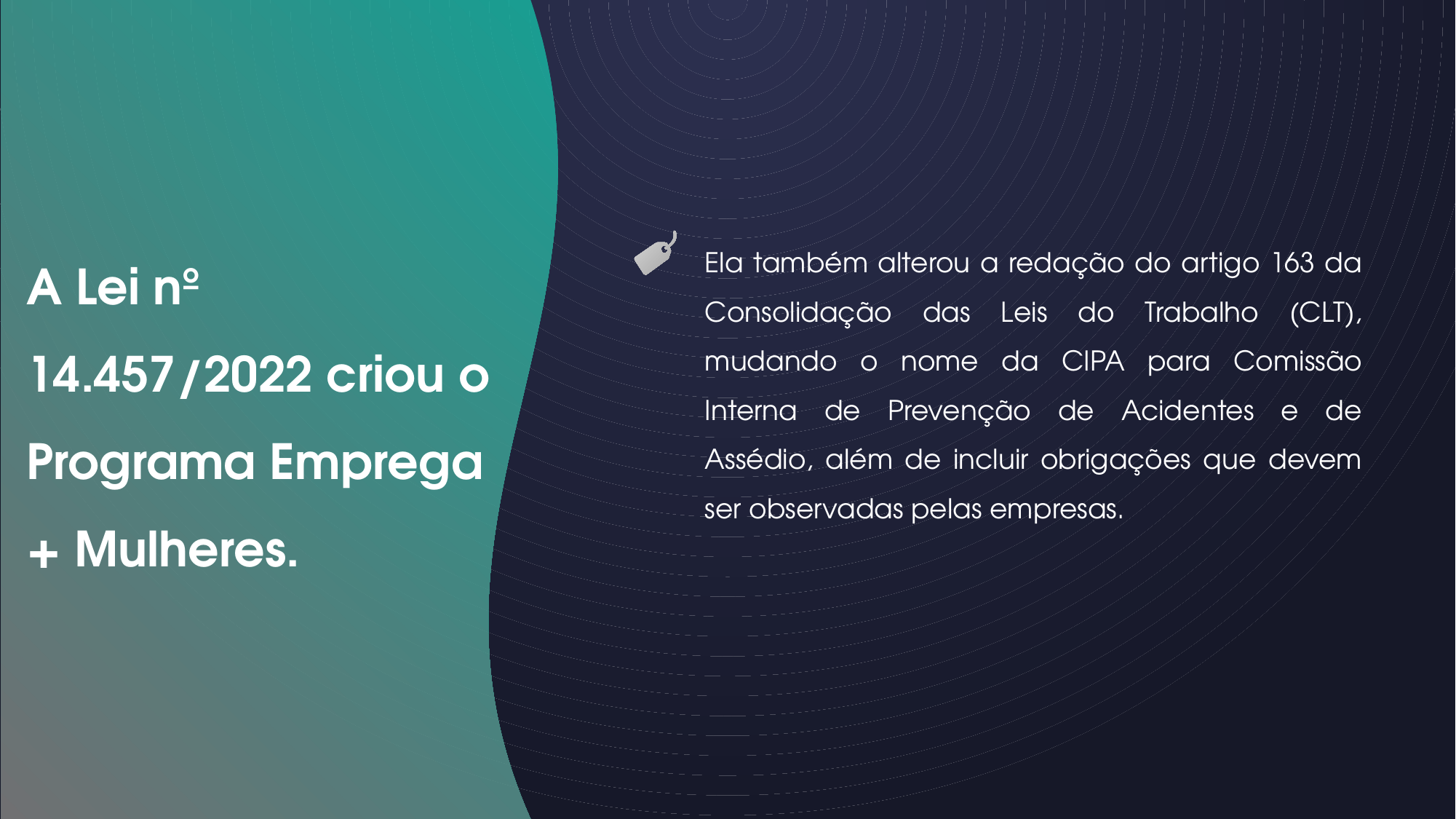

A Lei nº 14.457/2022 criou o Programa Emprega + Mulheres.
Ela também alterou a redação do artigo 163 da Consolidação das Leis do Trabalho (CLT), mudando o nome da CIPA para Comissão Interna de Prevenção de Acidentes e de Assédio, além de incluir obrigações que devem ser observadas pelas empresas.